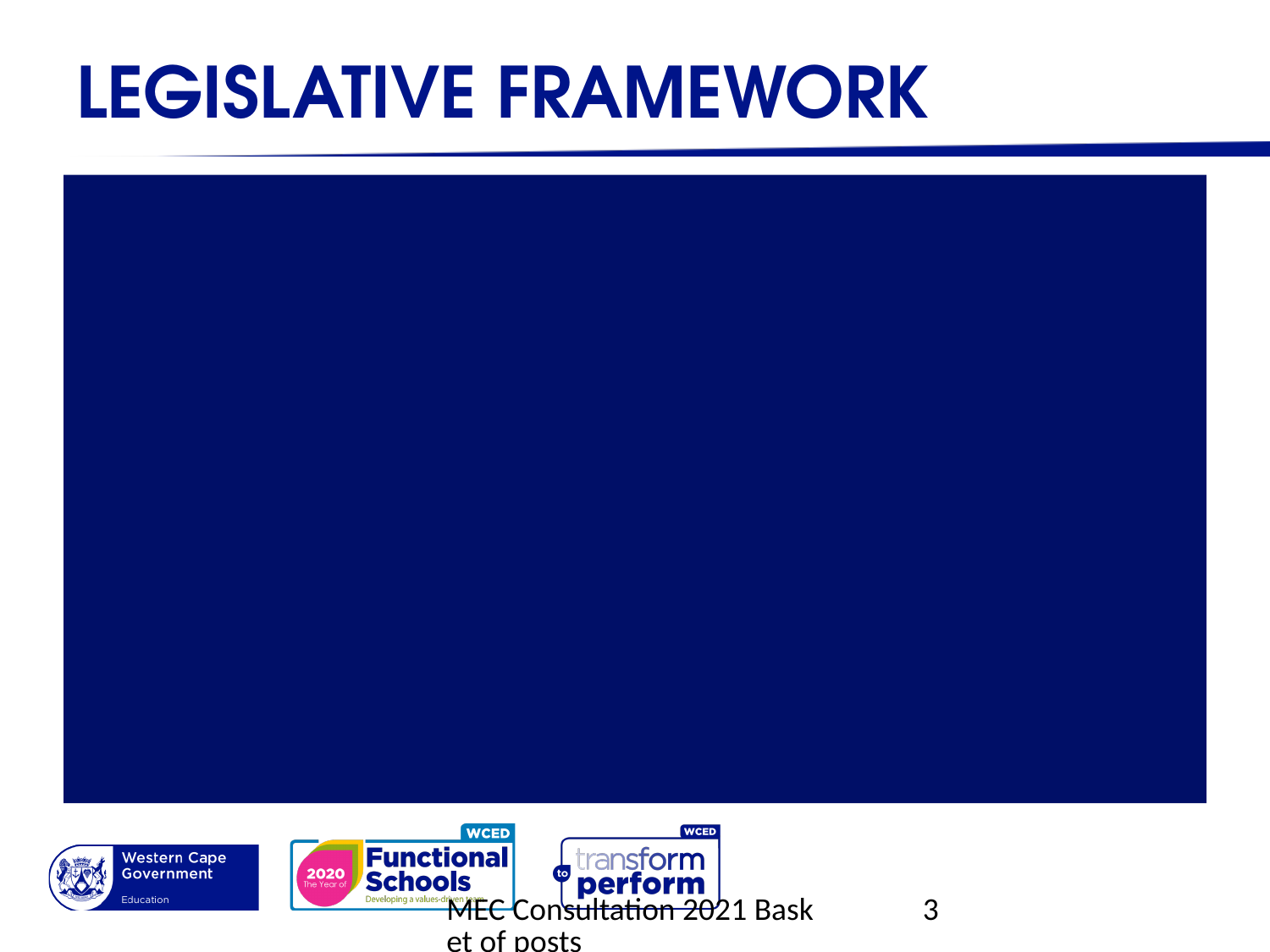

# LEGISLATIVE FRAMEWORK

MEC Consultation 2021 Basket of posts
3